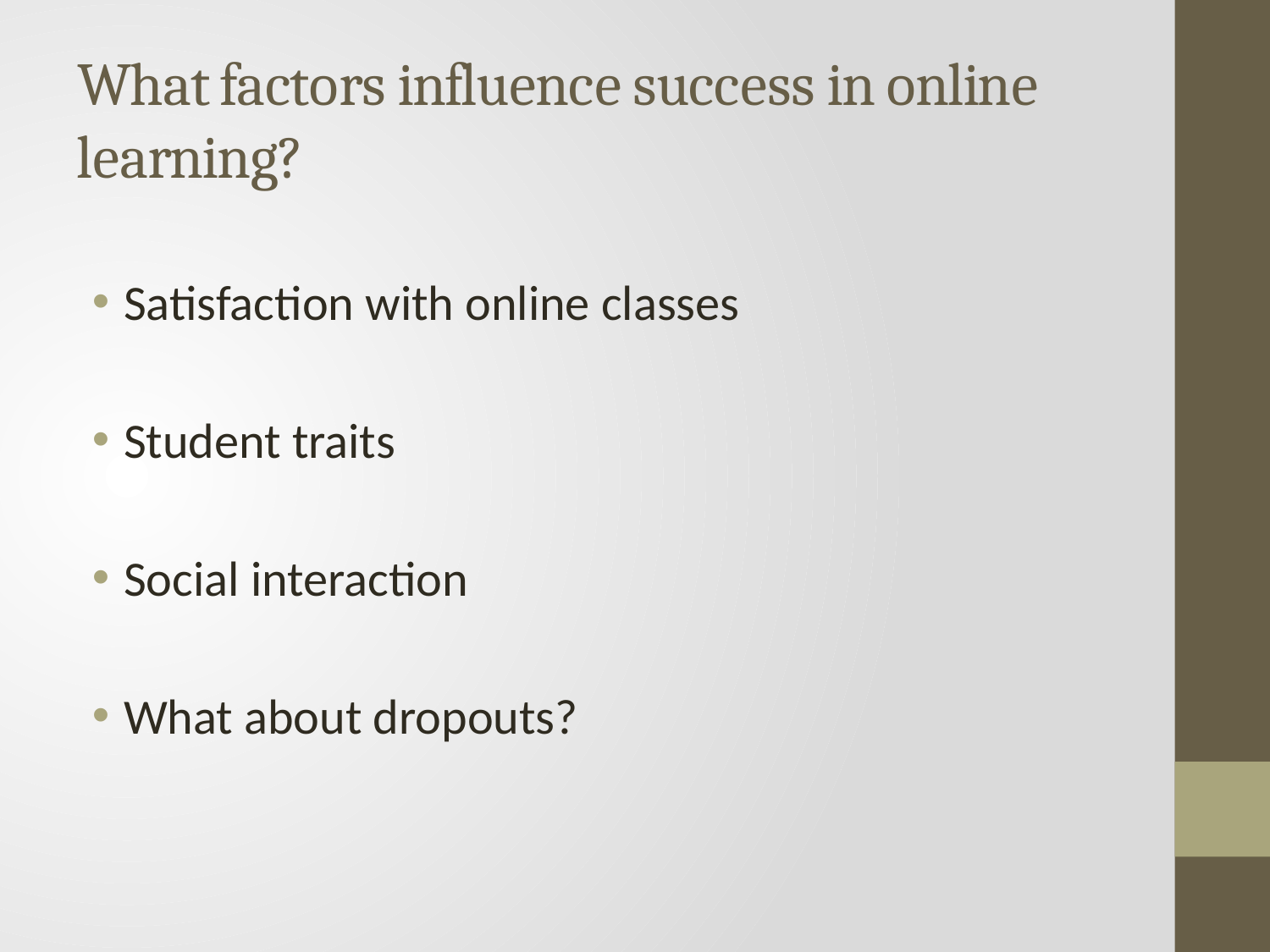

# What factors influence success in online learning?
Satisfaction with online classes

Student traits

Social interaction

What about dropouts?